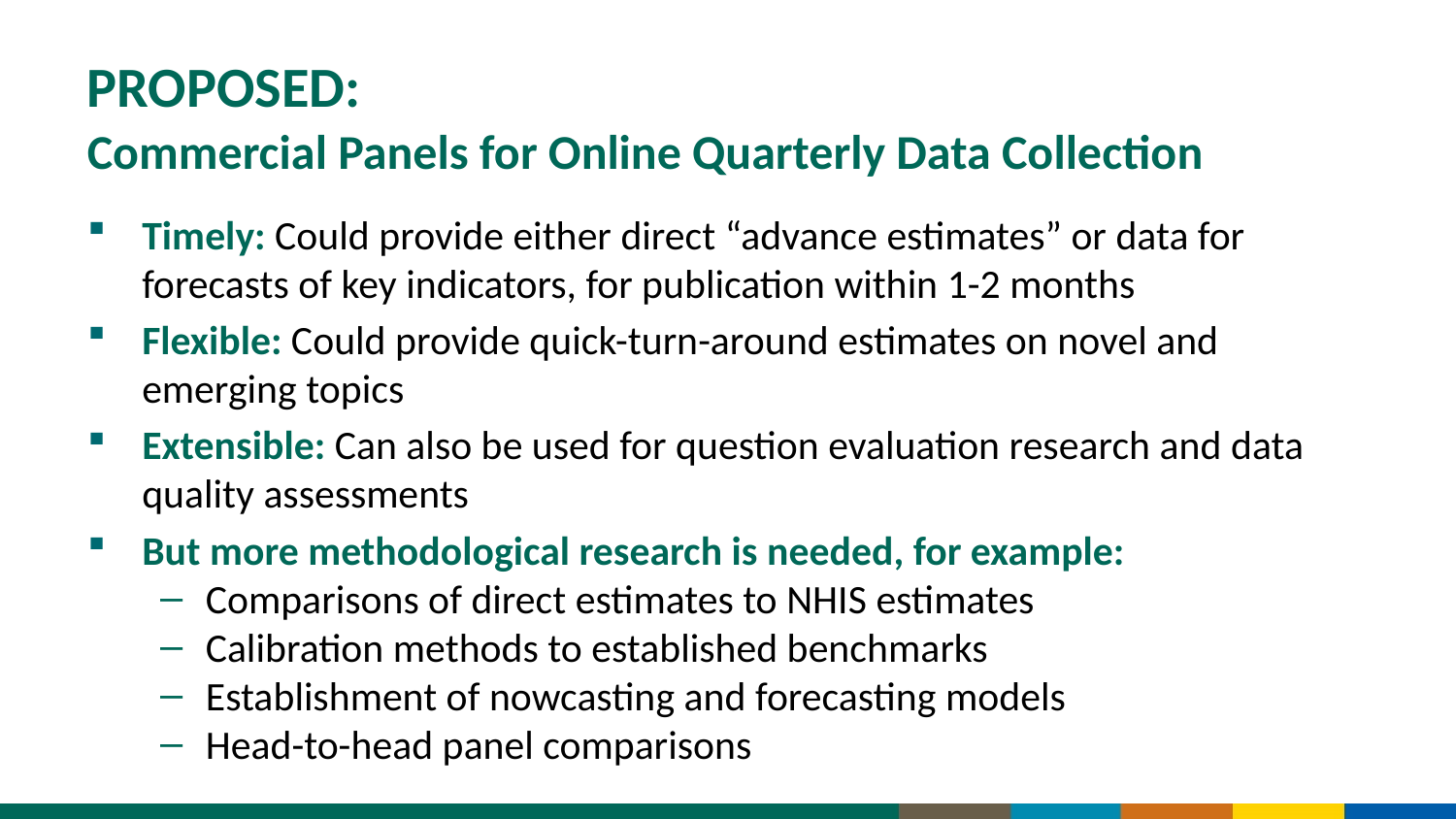

# PROPOSED: Commercial Panels for Online Quarterly Data Collection
Timely: Could provide either direct “advance estimates” or data for forecasts of key indicators, for publication within 1-2 months
Flexible: Could provide quick-turn-around estimates on novel and emerging topics
Extensible: Can also be used for question evaluation research and data quality assessments
But more methodological research is needed, for example:
Comparisons of direct estimates to NHIS estimates
Calibration methods to established benchmarks
Establishment of nowcasting and forecasting models
Head-to-head panel comparisons